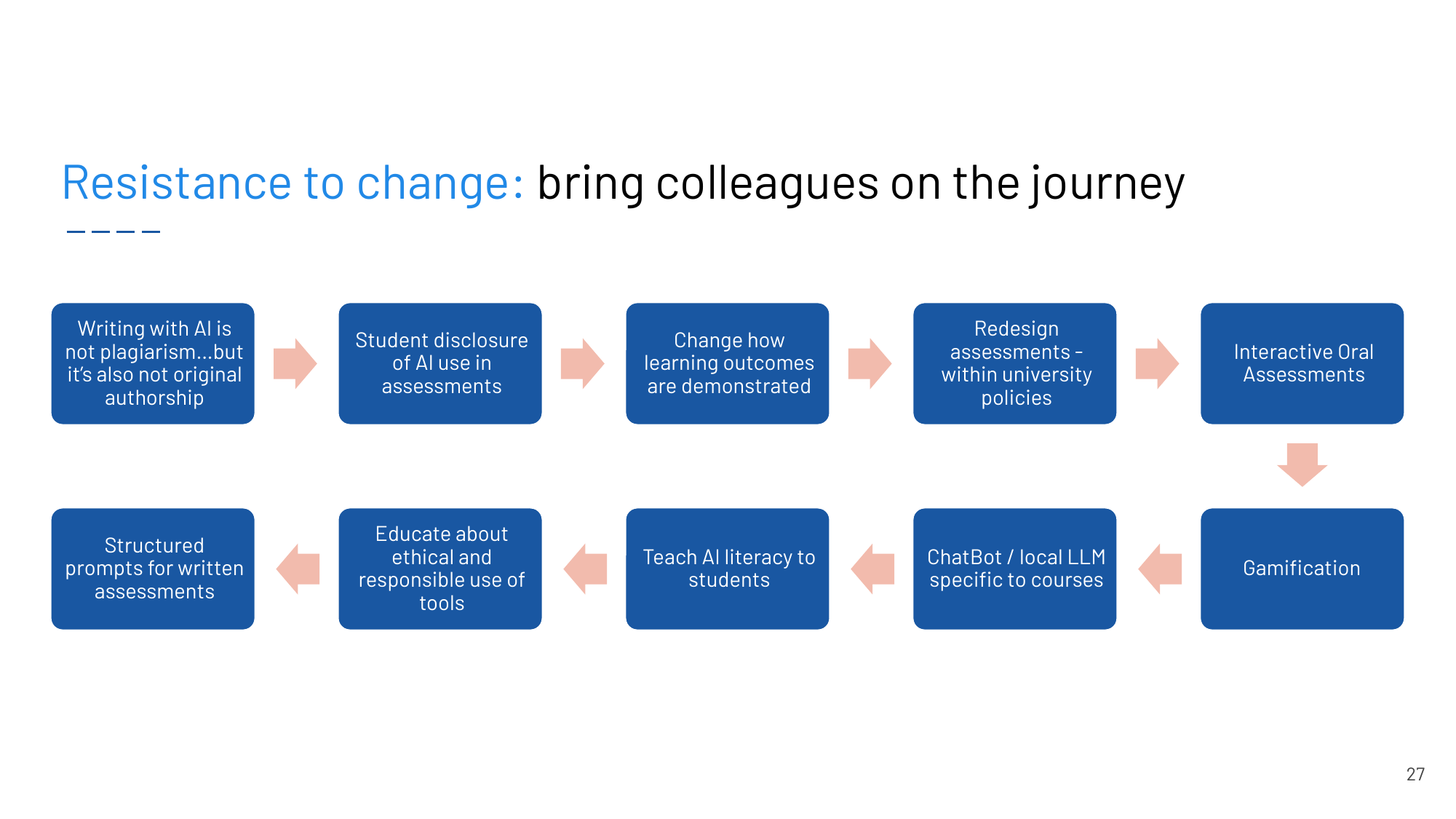

# Resistance to change: bring colleagues on the journey
Writing with AI is not plagiarism…but it’s also not original authorship

Student disclosure of AI use in assessments

Change how learning outcomes are demonstrated

Redesign assessments - within university policies

Interactive Oral Assessments

Gamification

ChatBot / local LLM specific to courses

Teach AI literacy to students

Educate about ethical and responsible use of tools

Structured prompts for written assessments
27